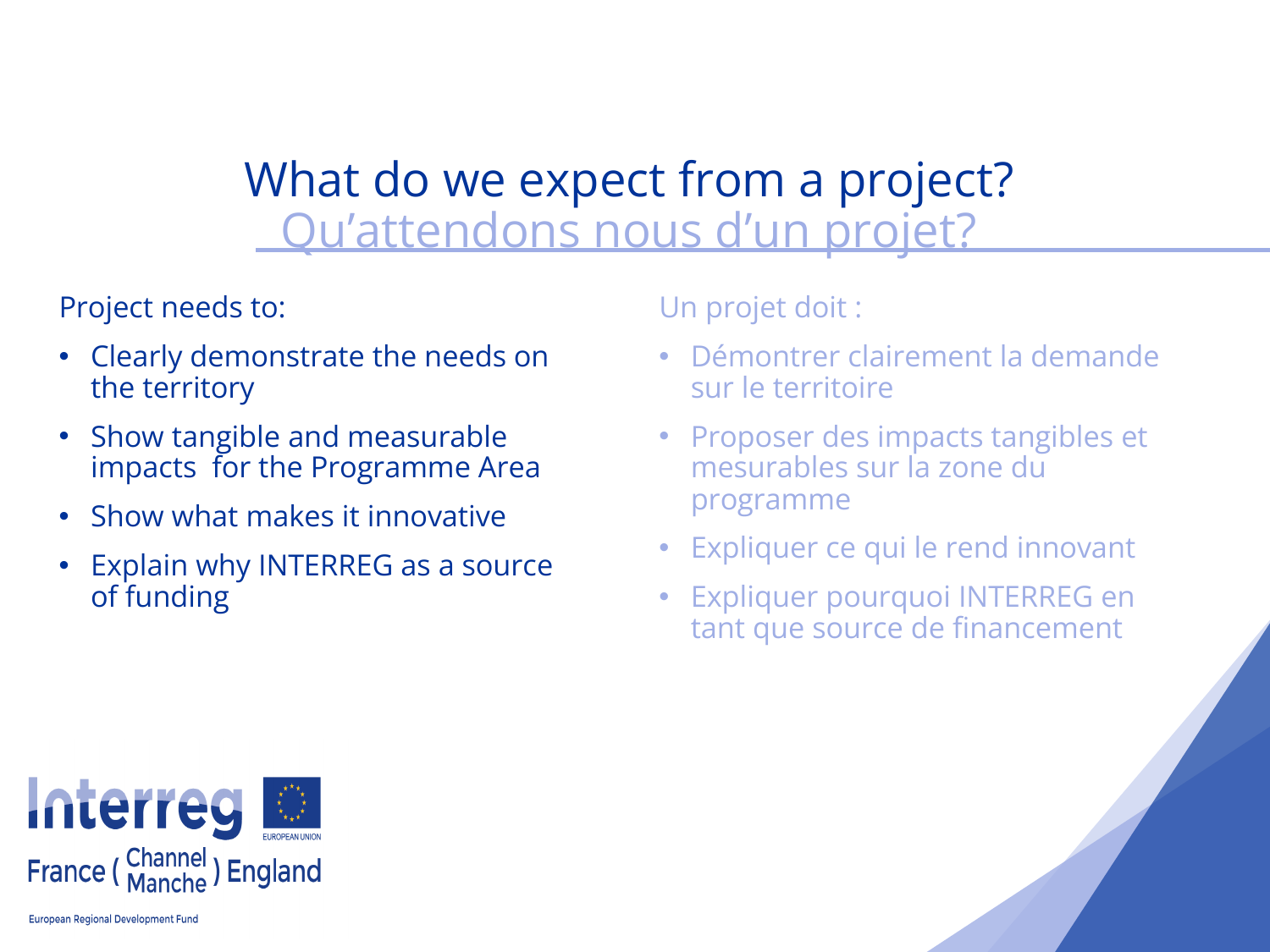

What do we expect from a project?
Qu’attendons nous d’un projet?
Project needs to:
Clearly demonstrate the needs on the territory
Show tangible and measurable impacts  for the Programme Area
Show what makes it innovative
Explain why INTERREG as a source of funding

Un projet doit :
Démontrer clairement la demande sur le territoire
Proposer des impacts tangibles et mesurables sur la zone du programme
Expliquer ce qui le rend innovant
Expliquer pourquoi INTERREG en tant que source de financement